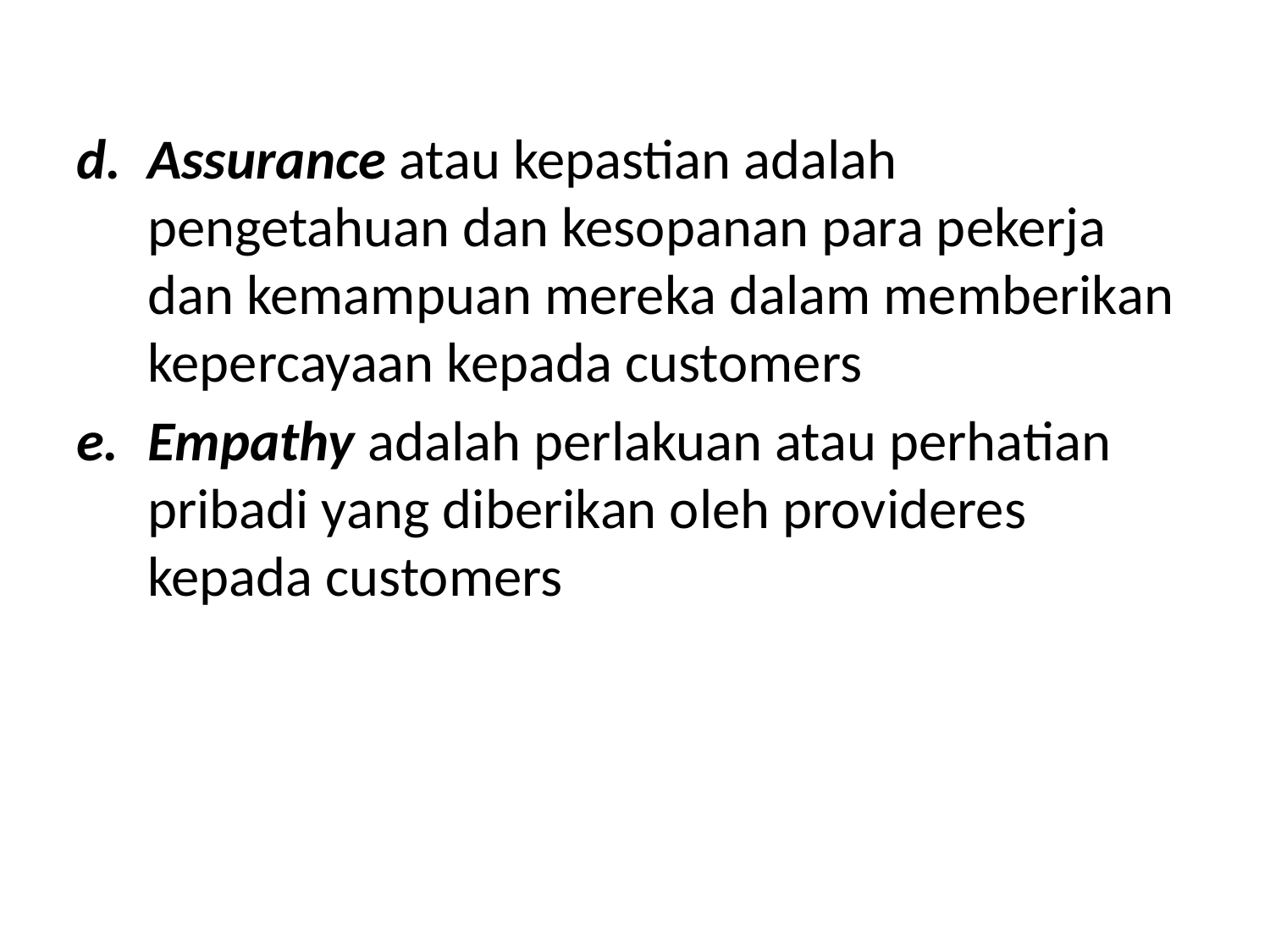

#
Assurance atau kepastian adalah pengetahuan dan kesopanan para pekerja dan kemampuan mereka dalam memberikan kepercayaan kepada customers
Empathy adalah perlakuan atau perhatian pribadi yang diberikan oleh provideres kepada customers